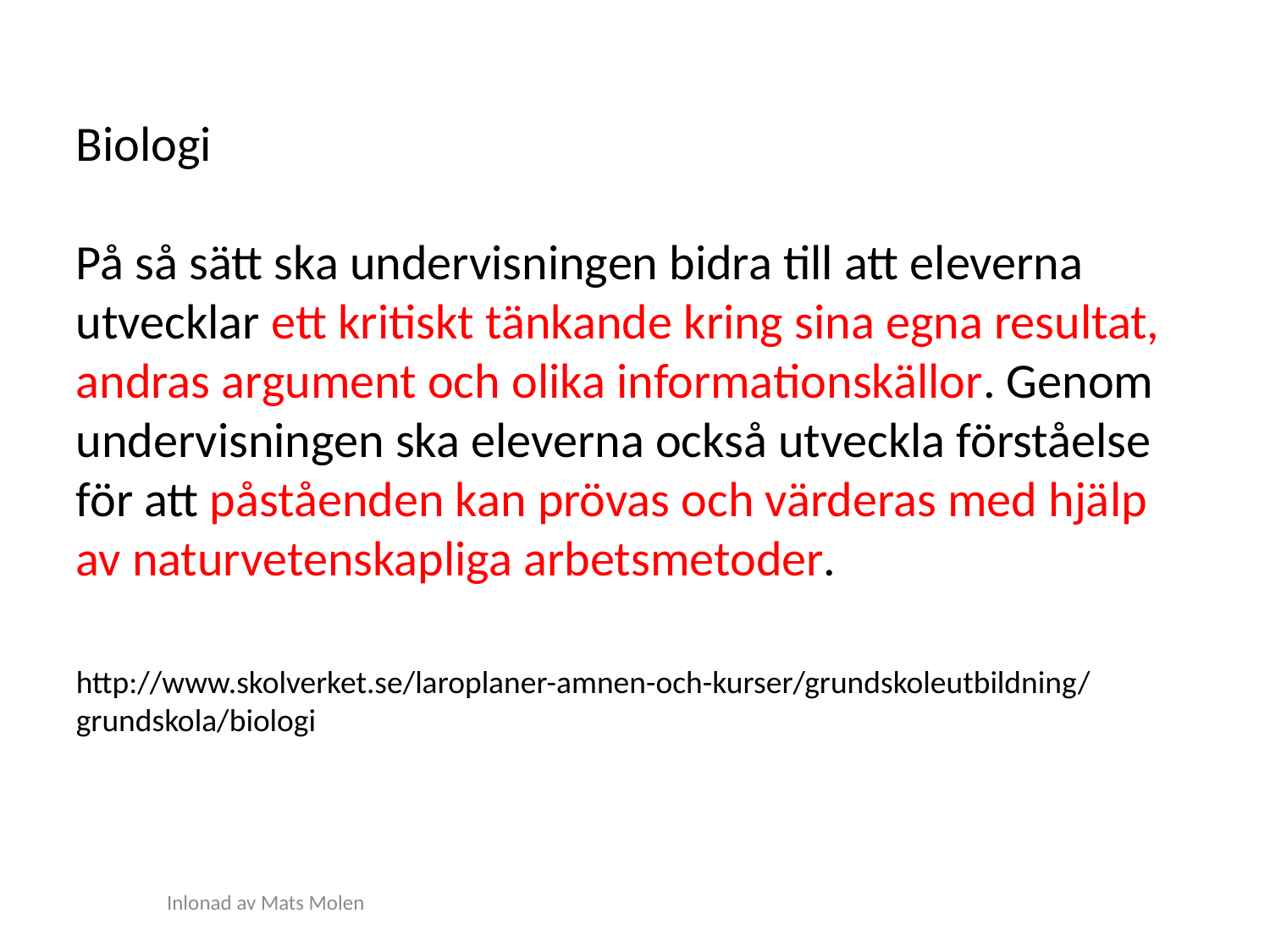

Biologi

På så sätt ska undervisningen bidra till att eleverna utvecklar ett kritiskt tänkande kring sina egna resultat, andras argument och olika informationskällor. Genom undervisningen ska eleverna också utveckla förståelse för att påståenden kan prövas och värderas med hjälp av naturvetenskapliga arbetsmetoder.

http://www.skolverket.se/laroplaner-amnen-och-kurser/grundskoleutbildning/grundskola/biologi
Inlonad av Mats Molen